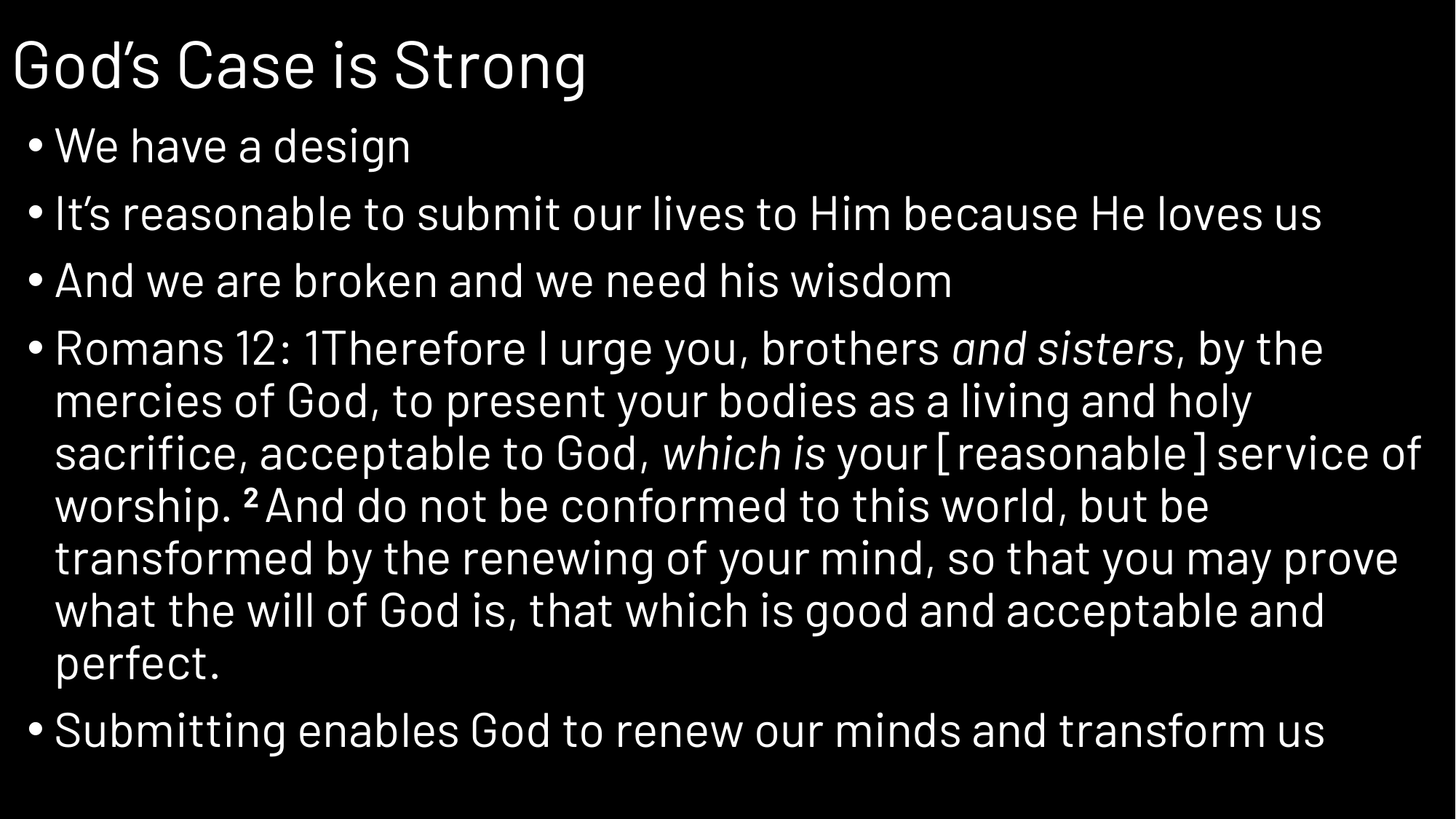

# God’s Case is Strong
We have a design
It’s reasonable to submit our lives to Him because He loves us
And we are broken and we need his wisdom
Romans 12: 1Therefore I urge you, brothers and sisters, by the mercies of God, to present your bodies as a living and holy sacrifice, acceptable to God, which is your [reasonable] service of worship. 2 And do not be conformed to this world, but be transformed by the renewing of your mind, so that you may prove what the will of God is, that which is good and acceptable and perfect.
Submitting enables God to renew our minds and transform us